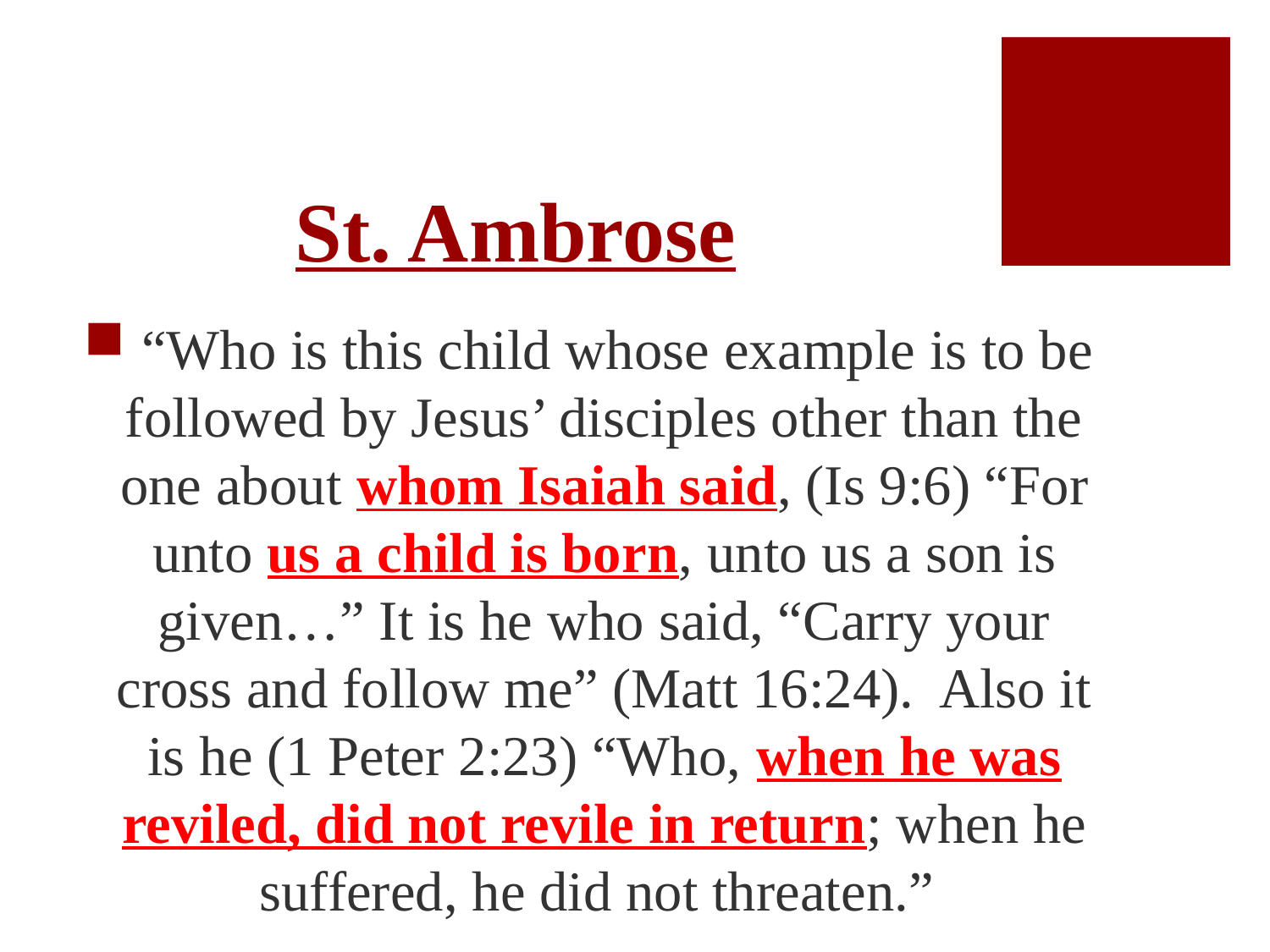

# St. Ambrose
 “Who is this child whose example is to be followed by Jesus’ disciples other than the one about whom Isaiah said, (Is 9:6) “For unto us a child is born, unto us a son is given…” It is he who said, “Carry your cross and follow me” (Matt 16:24).  Also it is he (1 Peter 2:23) “Who, when he was reviled, did not revile in return; when he suffered, he did not threaten.”